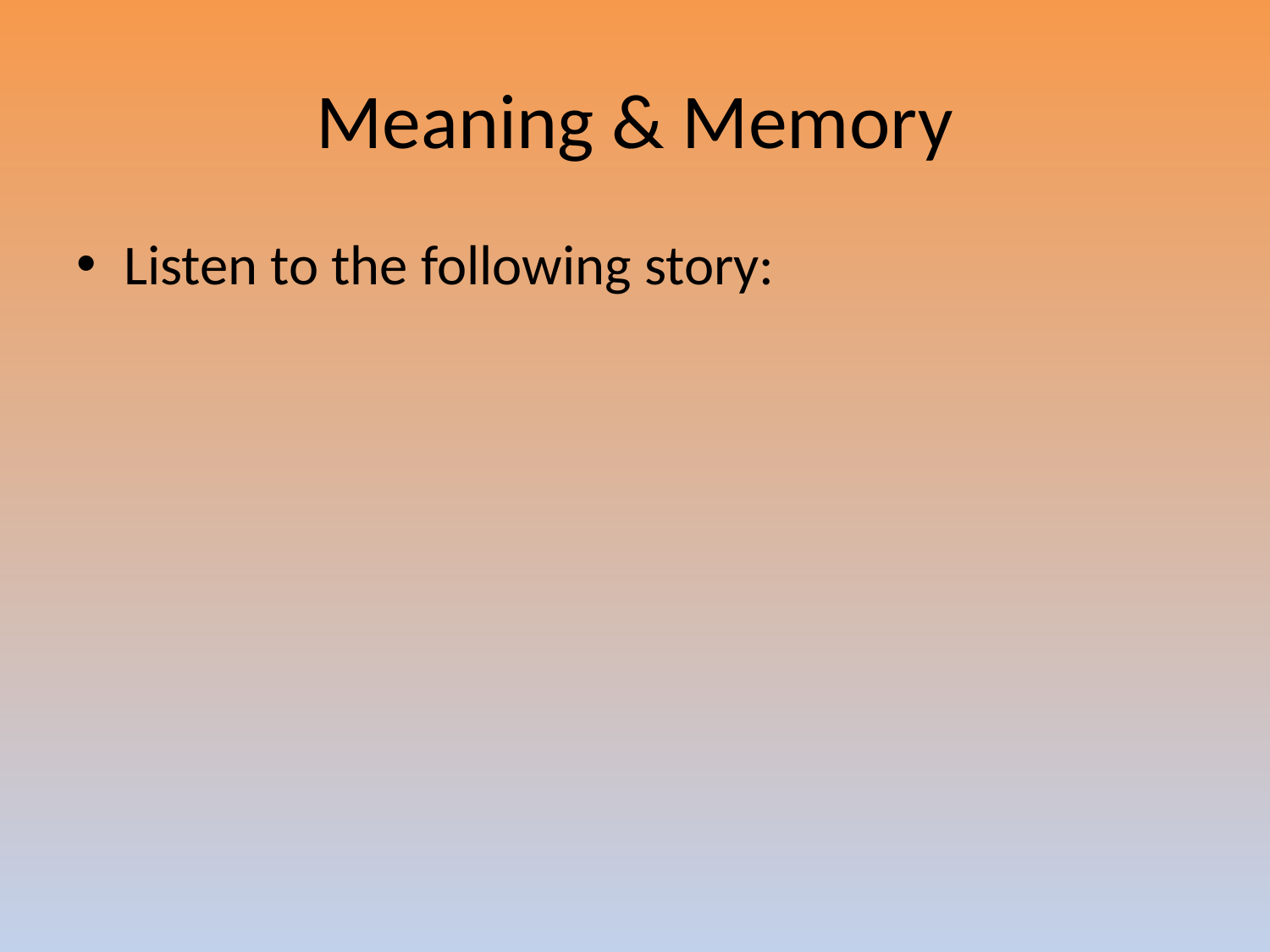

# Meaning & Memory
Listen to the following story: